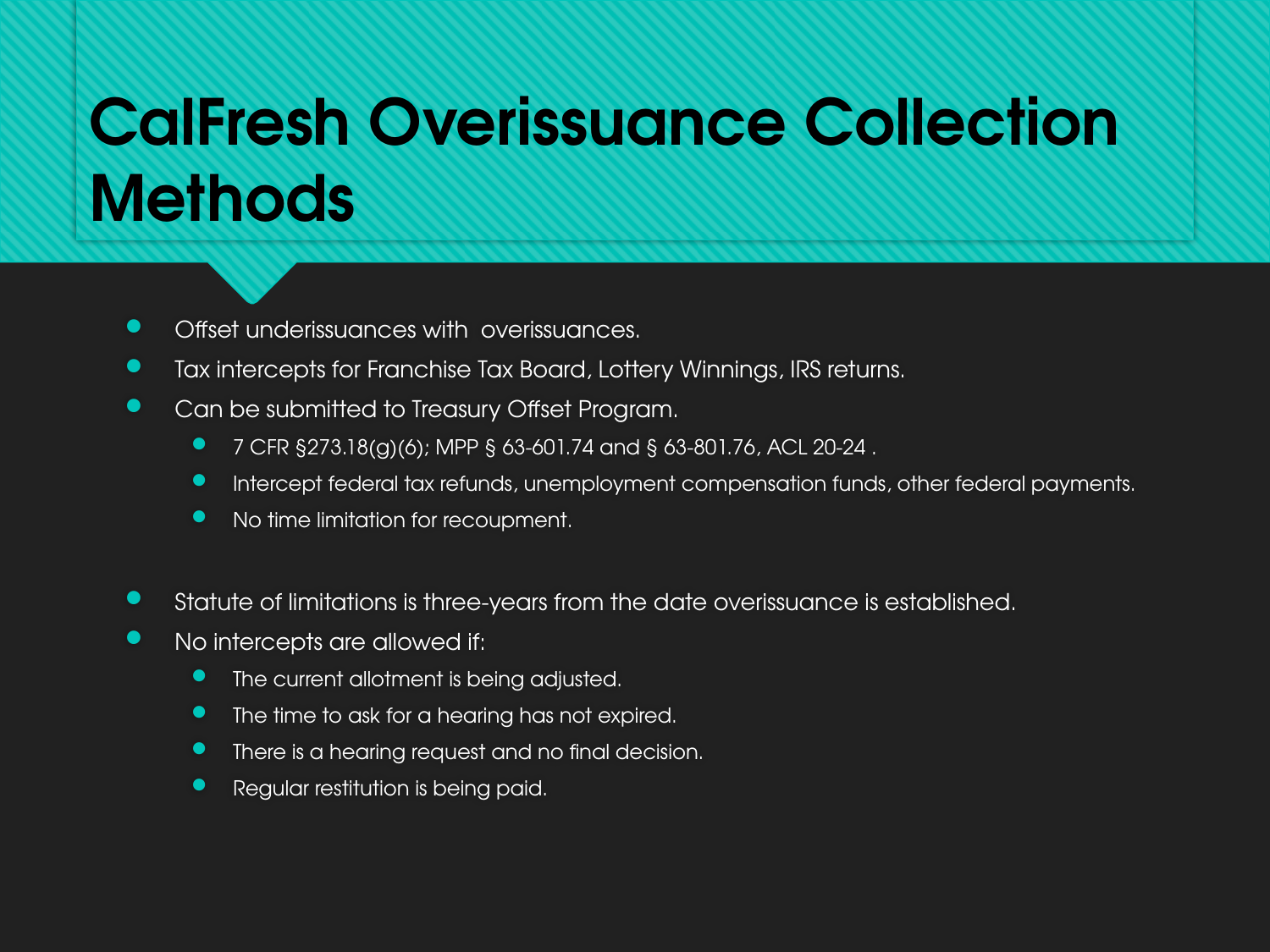

# CalFresh Overissuance Collection Methods
Offset underissuances with  overissuances.
Tax intercepts for Franchise Tax Board, Lottery Winnings, IRS returns.
Can be submitted to Treasury Offset Program.
7 CFR §273.18(g)(6); MPP § 63-601.74 and § 63-801.76, ACL 20-24 .
Intercept federal tax refunds, unemployment compensation funds, other federal payments.
No time limitation for recoupment.

Statute of limitations is three-years from the date overissuance is established.
No intercepts are allowed if:
The current allotment is being adjusted.
The time to ask for a hearing has not expired.
There is a hearing request and no final decision.
Regular restitution is being paid.